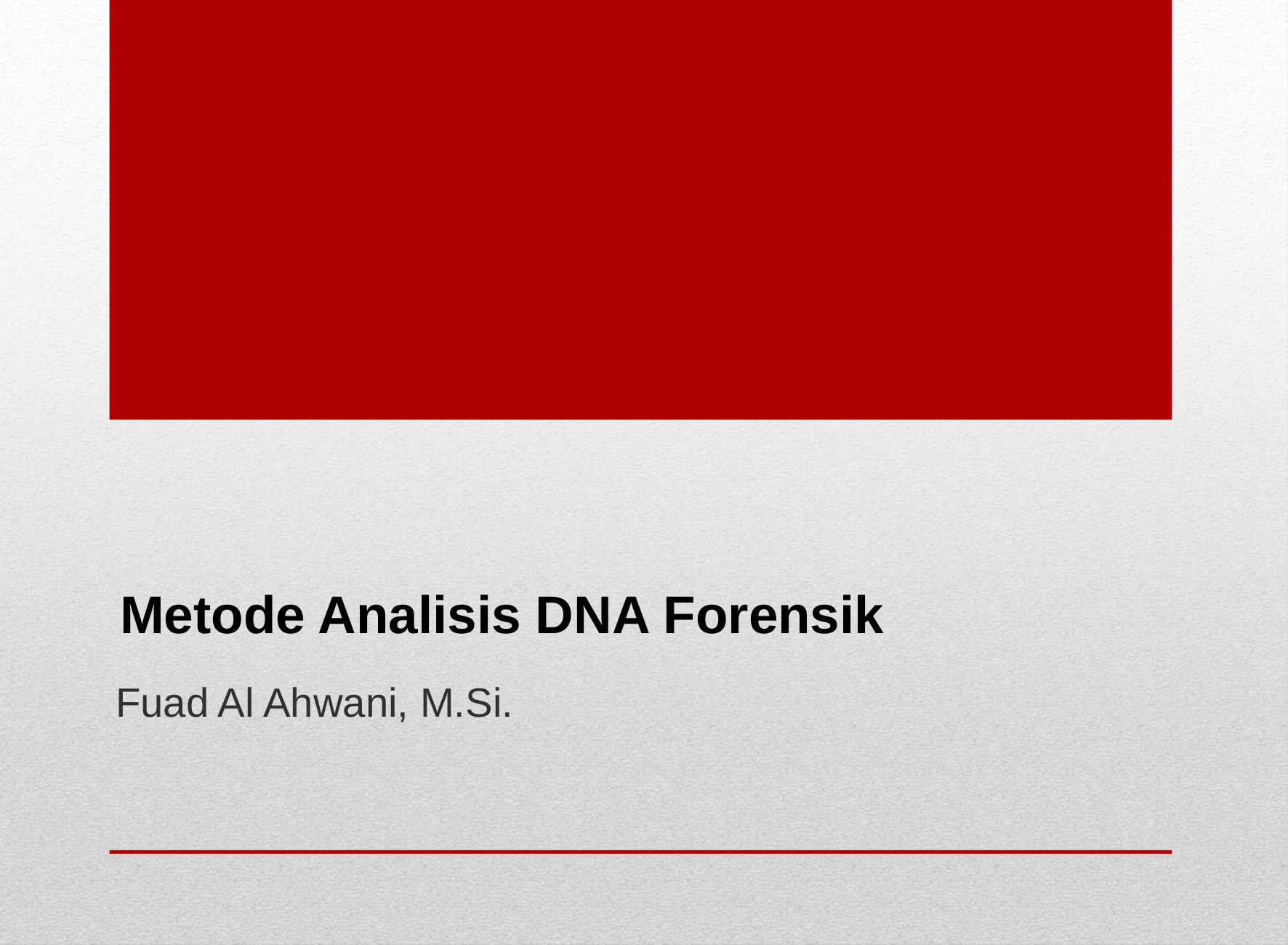

# Metode Analisis DNA Forensik
Fuad Al Ahwani, M.Si.